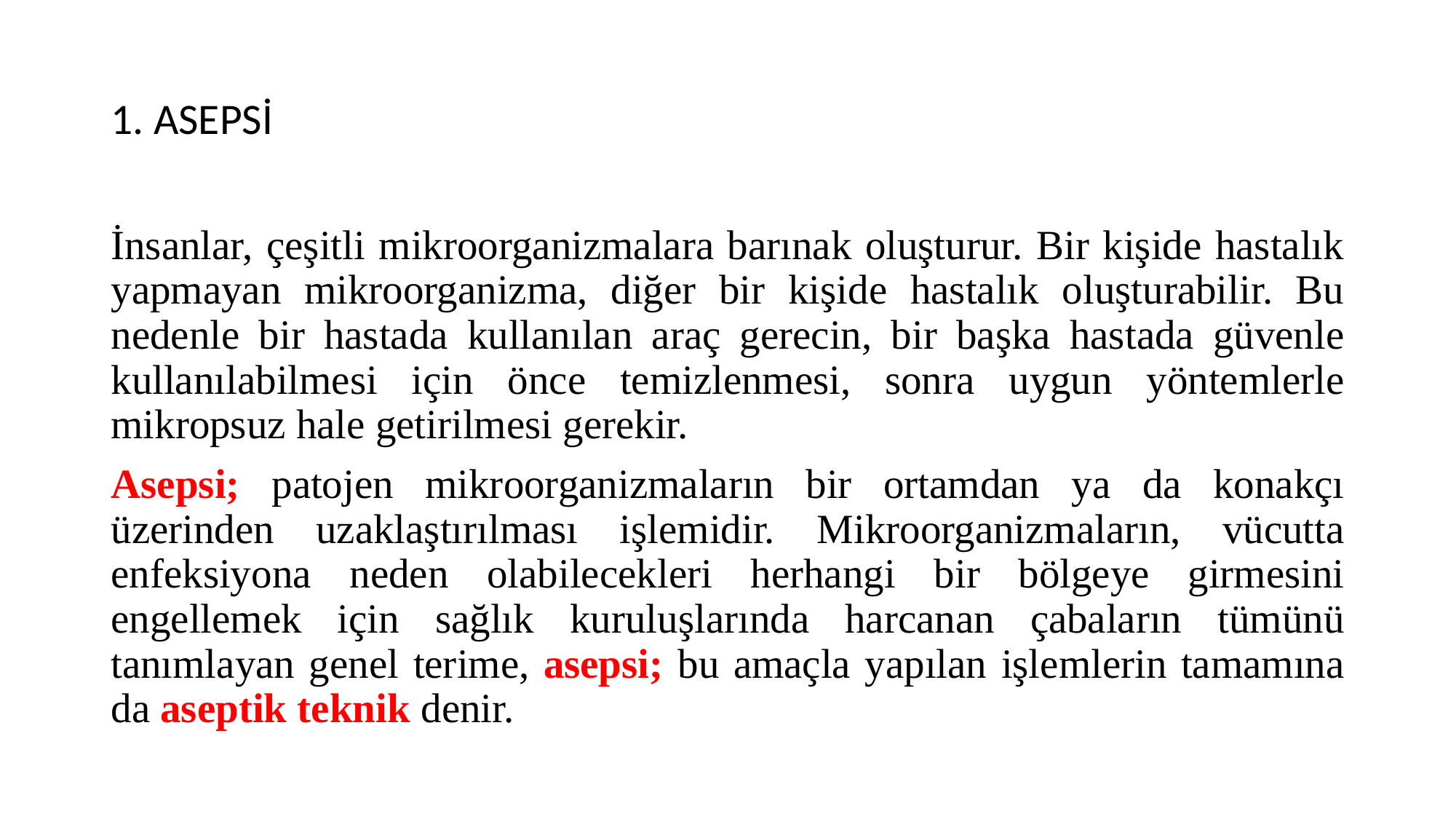

# 1. ASEPSİ
İnsanlar, çeşitli mikroorganizmalara barınak oluşturur. Bir kişide hastalık yapmayan mikroorganizma, diğer bir kişide hastalık oluşturabilir. Bu nedenle bir hastada kullanılan araç gerecin, bir başka hastada güvenle kullanılabilmesi için önce temizlenmesi, sonra uygun yöntemlerle mikropsuz hale getirilmesi gerekir.
Asepsi; patojen mikroorganizmaların bir ortamdan ya da konakçı üzerinden uzaklaştırılması işlemidir. Mikroorganizmaların, vücutta enfeksiyona neden olabilecekleri herhangi bir bölgeye girmesini engellemek için sağlık kuruluşlarında harcanan çabaların tümünü tanımlayan genel terime, asepsi; bu amaçla yapılan işlemlerin tamamına da aseptik teknik denir.